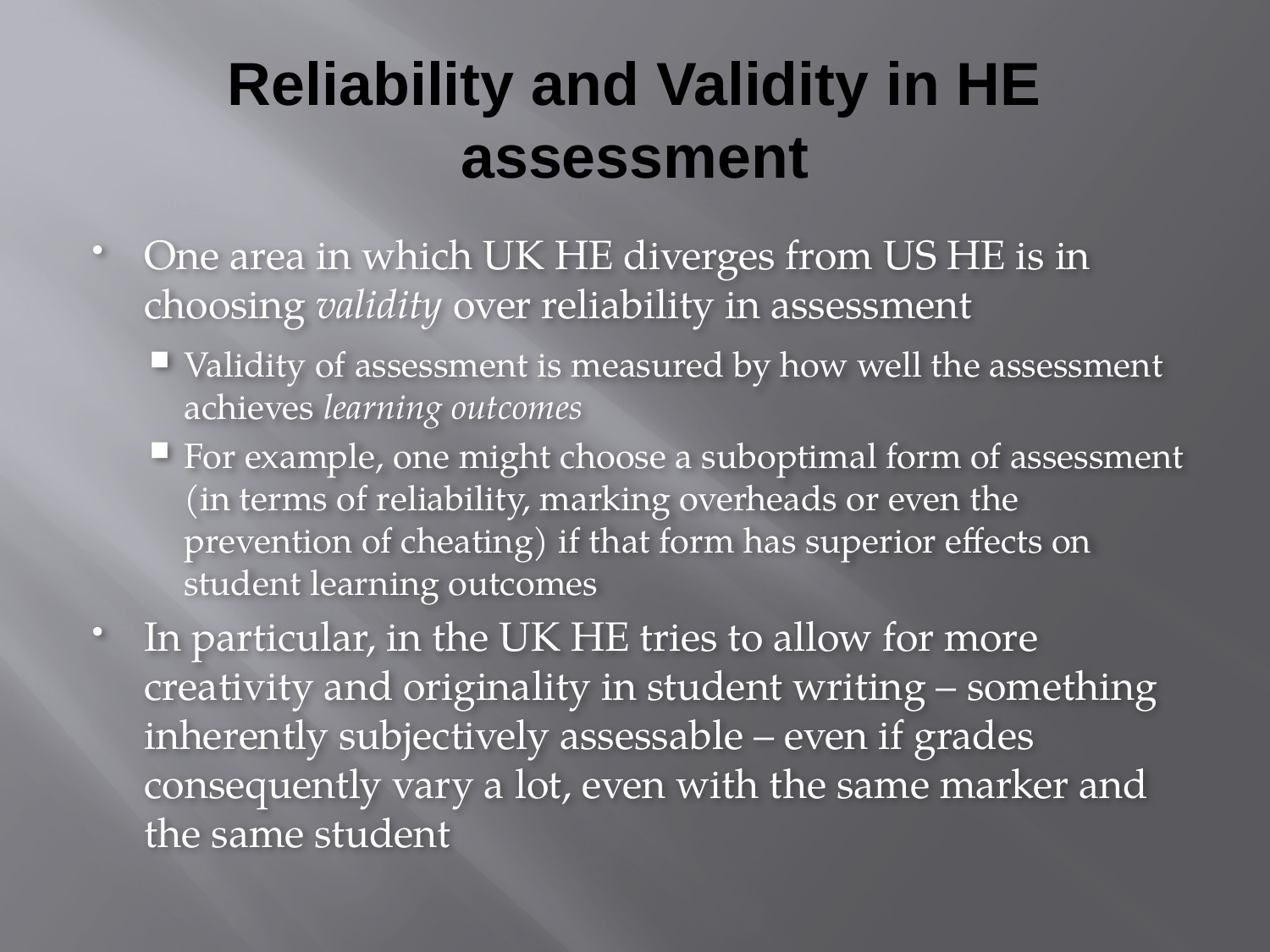

# Reliability and Validity in HE assessment
One area in which UK HE diverges from US HE is in choosing validity over reliability in assessment
Validity of assessment is measured by how well the assessment achieves learning outcomes
For example, one might choose a suboptimal form of assessment (in terms of reliability, marking overheads or even the prevention of cheating) if that form has superior effects on student learning outcomes
In particular, in the UK HE tries to allow for more creativity and originality in student writing – something inherently subjectively assessable – even if grades consequently vary a lot, even with the same marker and the same student